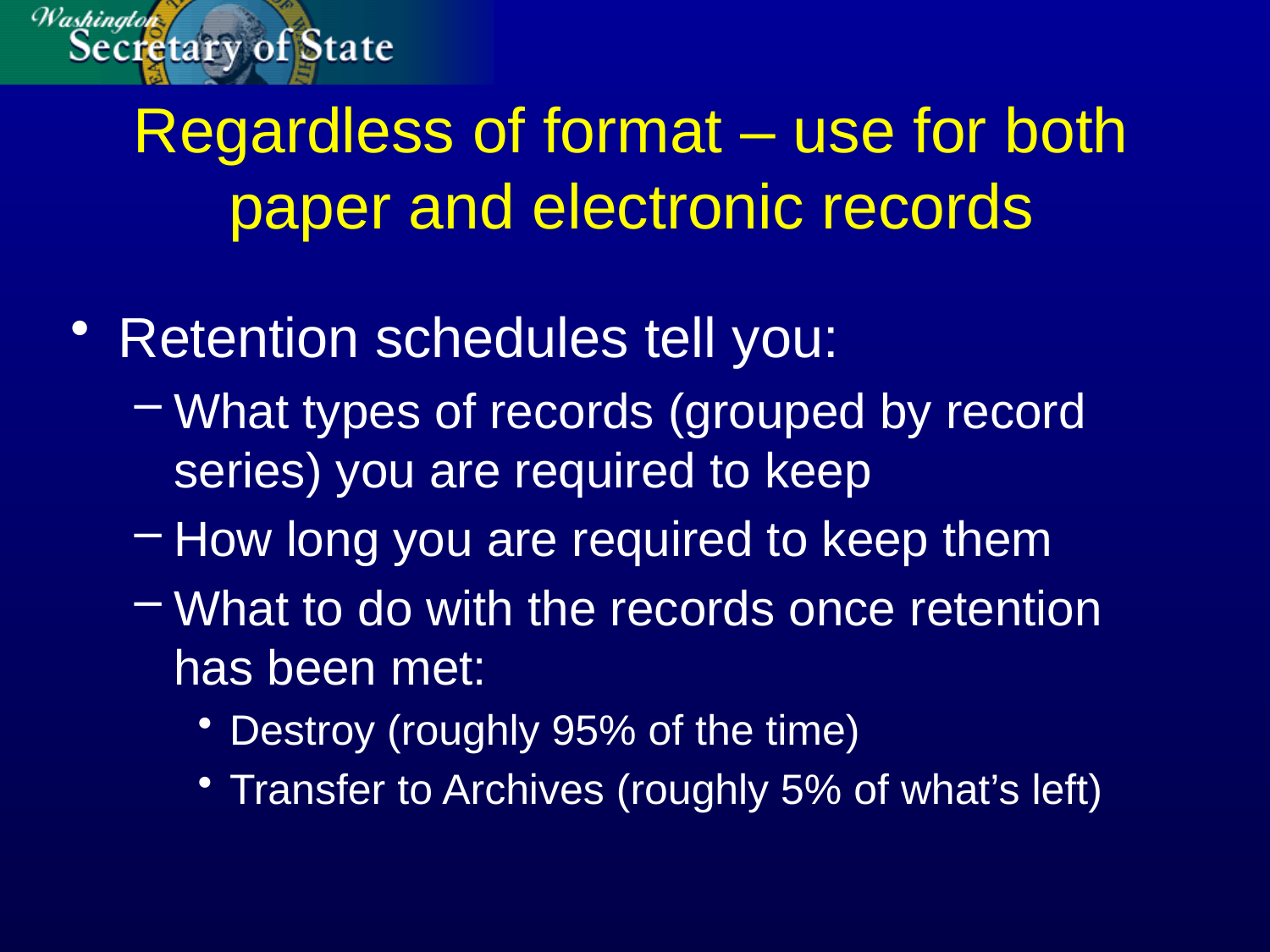

# Regardless of format – use for both paper and electronic records
Retention schedules tell you:
What types of records (grouped by record series) you are required to keep
How long you are required to keep them
What to do with the records once retention has been met:
Destroy (roughly 95% of the time)
Transfer to Archives (roughly 5% of what’s left)